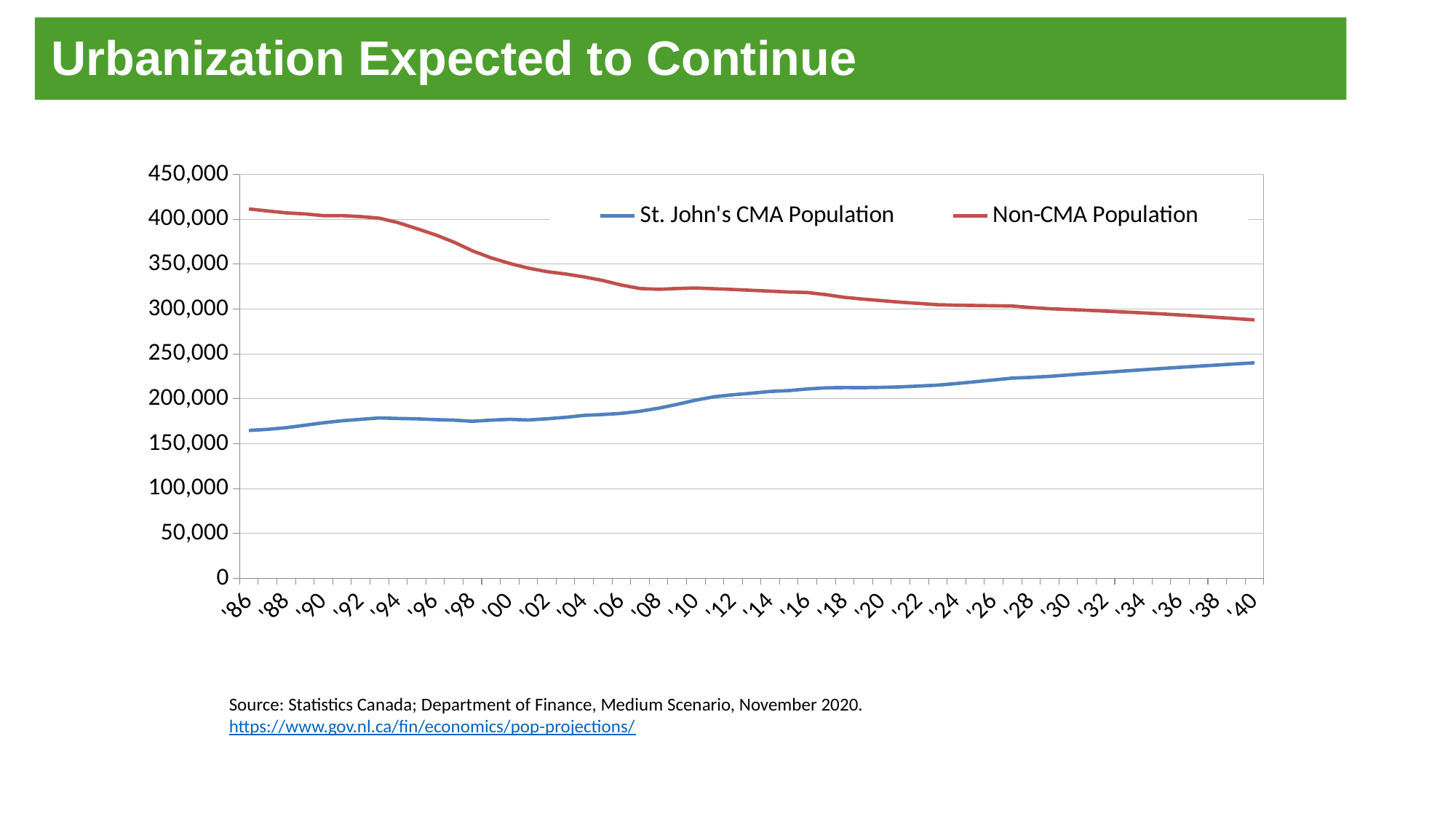

Urbanization Expected to Continue

### Chart

| Category | St. John's CMA Population | Non-CMA Population |
|---|---|---|
| '86 | 164806.0 | 411500.0 |
| '87 | 166006.0 | 409236.0 |
| '88 | 167880.0 | 407102.0 |
| '89 | 170609.0 | 405942.0 |
| '90 | 173334.0 | 404034.0 |
| '91 | 175573.0 | 404071.0 |
| '92 | 177170.0 | 402939.0 |
| '93 | 178767.0 | 401210.0 |
| '94 | 178149.0 | 396317.0 |
| '95 | 177740.0 | 389657.0 |
| '96 | 176888.0 | 382810.0 |
| '97 | 176298.0 | 374613.0 |
| '98 | 175009.0 | 364834.0 |
| '99 | 176239.0 | 357090.0 |
| '00 | 177154.0 | 350812.0 |
| '01 | 176443.0 | 345603.0 |
| '02 | 177795.0 | 341686.0 |
| '03 | 179403.0 | 339056.0 |
| '04 | 181632.0 | 335791.0 |
| '05 | 182522.0 | 331810.0 |
| '06 | 183847.0 | 326745.0 |
| '07 | 186173.0 | 322882.0 |
| '08 | 189575.0 | 322006.0 |
| '09 | 193867.0 | 322884.0 |
| '10 | 198553.0 | 323456.0 |
| '11 | 202376.0 | 322623.0 |
| '12 | 204537.0 | 321808.0 |
| '13 | 206257.0 | 320857.0 |
| '14 | 208228.0 | 319931.0 |
| '15 | 209191.0 | 318926.0 |
| '16 | 211003.0 | 318423.0 |
| '17 | 212241.0 | 316008.0 |
| '18 | 212548.0 | 313012.0 |
| '19 | 212433.0 | 311043.0 |
| '20 | 212780.0 | 309323.0 |
| '21 | 213358.0 | 307613.0 |
| '22 | 214286.0 | 306242.0 |
| '23 | 215270.0 | 304830.0 |
| '24 | 217042.0 | 304295.0 |
| '25 | 219023.0 | 303975.0 |
| '26 | 221038.0 | 303669.0 |
| '27 | 223087.0 | 303391.0 |
| '28 | 223915.0 | 301704.0 |
| '29 | 225050.0 | 300369.0 |
| '30 | 226594.0 | 299529.0 |
| '31 | 228118.0 | 298691.0 |
| '32 | 229516.0 | 297698.0 |
| '33 | 230968.0 | 296703.0 |
| '34 | 232392.0 | 295700.0 |
| '35 | 233759.0 | 294611.0 |
| '36 | 235102.0 | 293429.0 |
| '37 | 236382.0 | 292120.0 |
| '38 | 237651.0 | 290759.0 |
| '39 | 238911.0 | 289364.0 |
| '40 | 240135.0 | 287891.0 |
Source: Statistics Canada; Department of Finance, Medium Scenario, November 2020. https://www.gov.nl.ca/fin/economics/pop-projections/